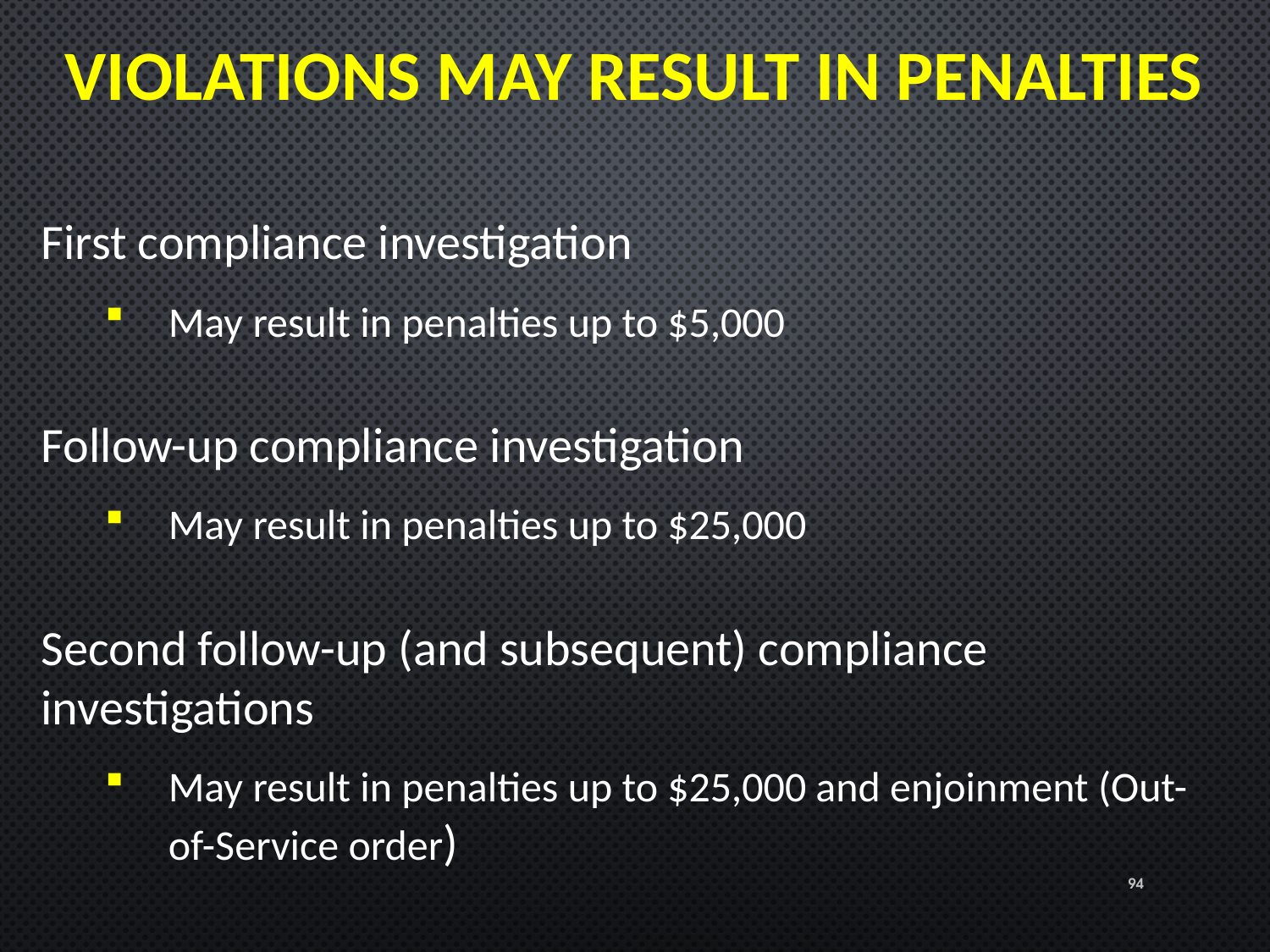

VIOLATIONS MAY RESULT IN PENALTIES

First compliance investigation

May result in penalties up to $5,000

Follow-up compliance investigation

May result in penalties up to $25,000

Second follow-up (and subsequent) compliance investigations

May result in penalties up to $25,000 and enjoinment (Out-of-Service order)
94